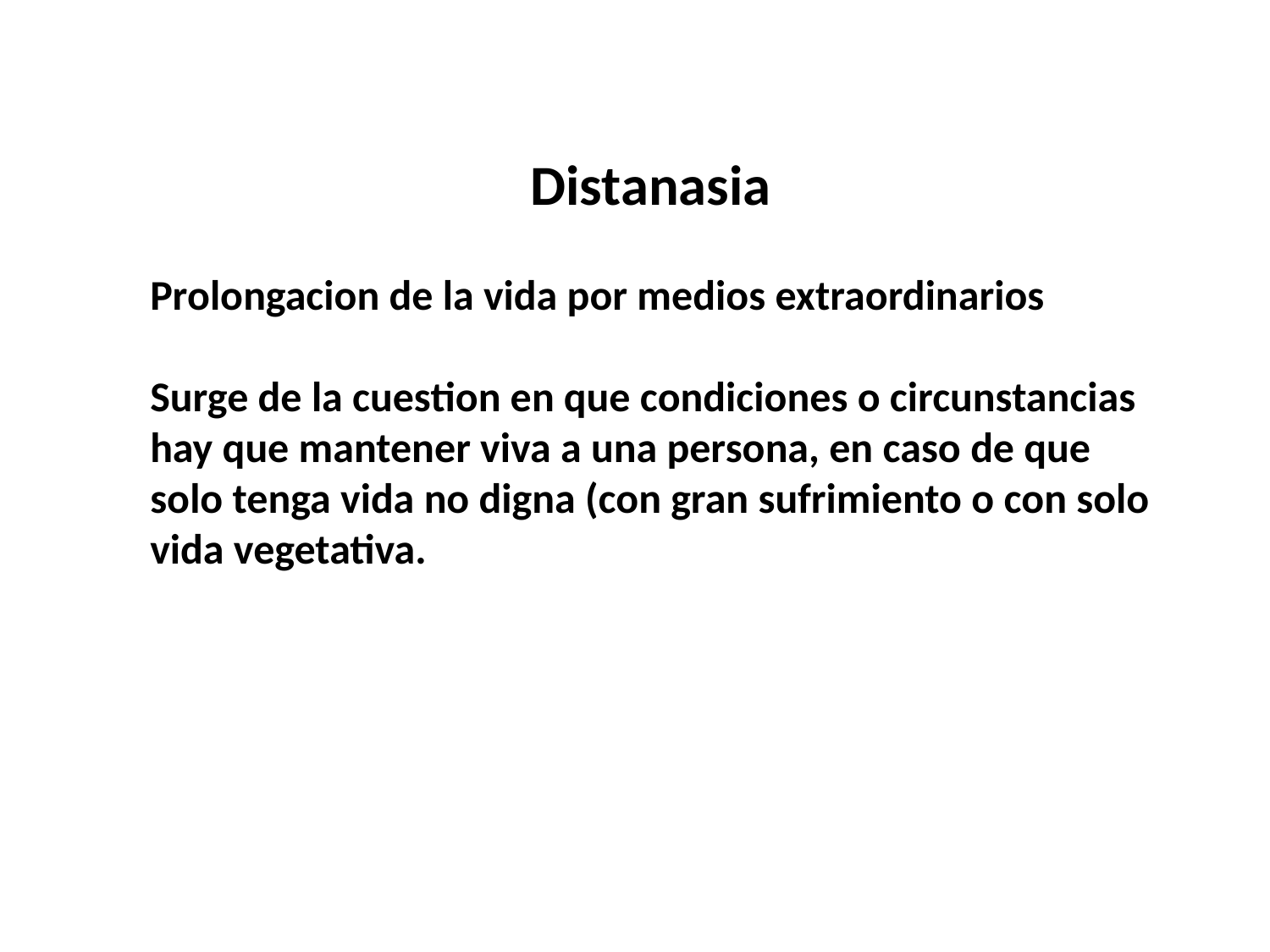

Distanasia

Prolongacion de la vida por medios extraordinarios

Surge de la cuestion en que condiciones o circunstancias hay que mantener viva a una persona, en caso de que solo tenga vida no digna (con gran sufrimiento o con solo vida vegetativa.